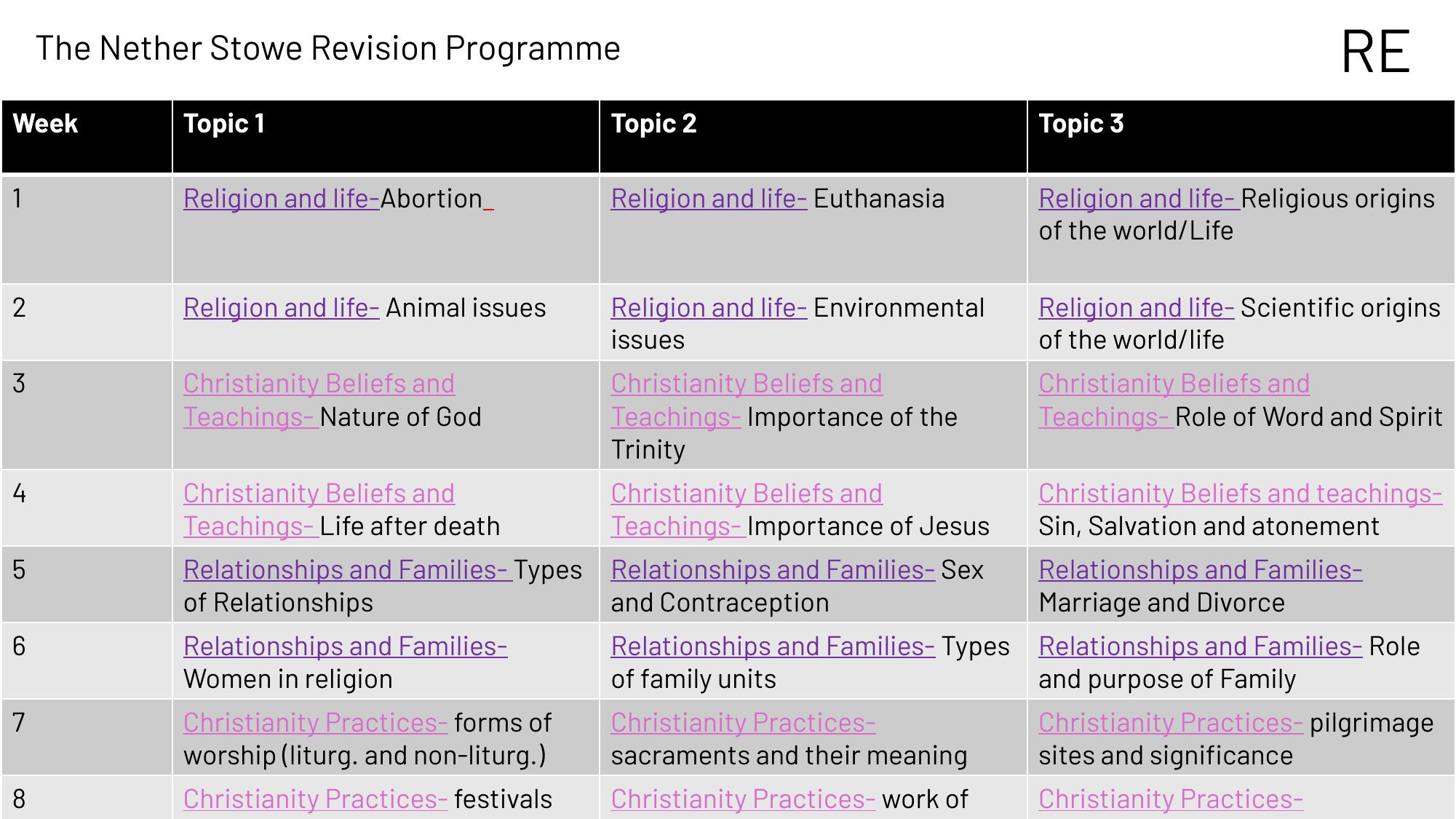

RE
# The Nether Stowe Revision Programme
| Week | Topic 1 | Topic 2 | Topic 3 |
| --- | --- | --- | --- |
| 1 | Religion and life-Abortion | Religion and life- Euthanasia | Religion and life- Religious origins of the world/Life |
| 2 | Religion and life- Animal issues | Religion and life- Environmental issues | Religion and life- Scientific origins of the world/life |
| 3 | Christianity Beliefs and Teachings- Nature of God | Christianity Beliefs and Teachings- Importance of the Trinity | Christianity Beliefs and Teachings- Role of Word and Spirit |
| 4 | Christianity Beliefs and Teachings- Life after death | Christianity Beliefs and Teachings- Importance of Jesus | Christianity Beliefs and teachings- Sin, Salvation and atonement |
| 5 | Relationships and Families- Types of Relationships | Relationships and Families- Sex and Contraception | Relationships and Families- Marriage and Divorce |
| 6 | Relationships and Families- Women in religion | Relationships and Families- Types of family units | Relationships and Families- Role and purpose of Family |
| 7 | Christianity Practices- forms of worship (liturg. and non-liturg.) | Christianity Practices- sacraments and their meaning | Christianity Practices- pilgrimage sites and significance |
| 8 | Christianity Practices- festivals (Easter and Christmas) | Christianity Practices- work of charities | Christianity Practices- Evangelism and work in community |